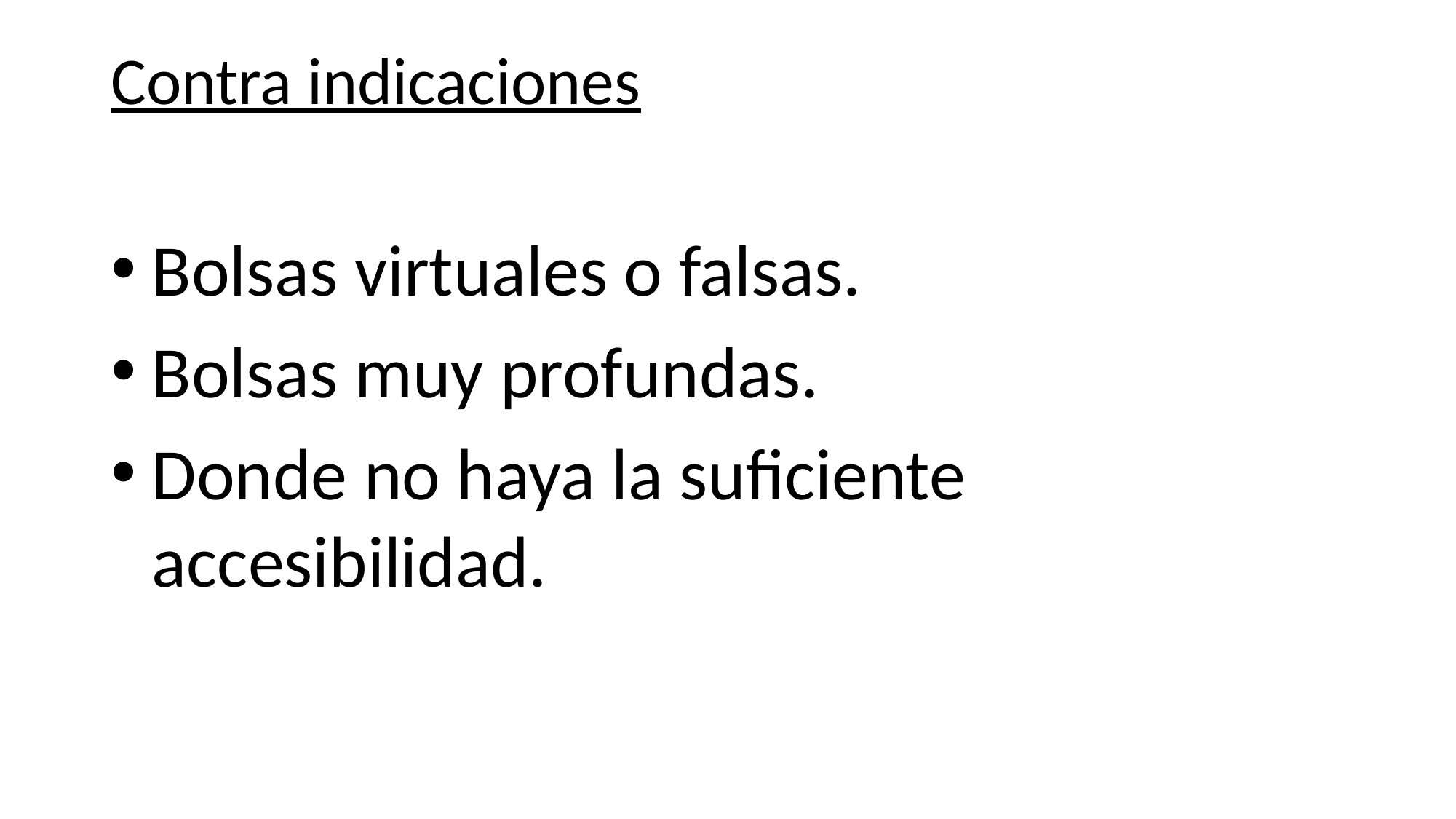

# Contra indicaciones
Bolsas virtuales o falsas.
Bolsas muy profundas.
Donde no haya la suficiente accesibilidad.